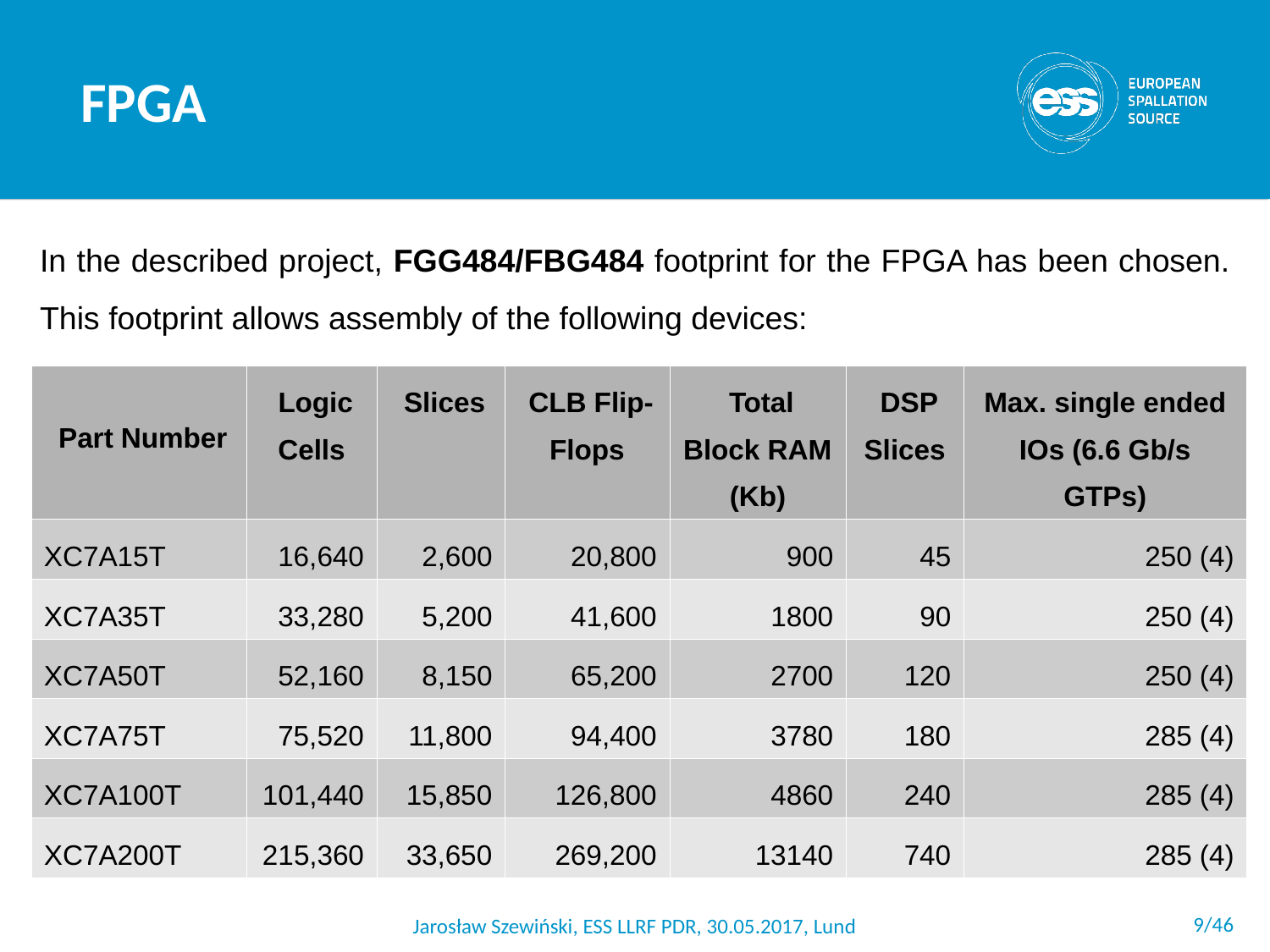

FPGA

In the described project, FGG484/FBG484 footprint for the FPGA has been chosen. This footprint allows assembly of the following devices:
| Part Number | Logic Cells | Slices | CLB Flip-Flops | Total Block RAM (Kb) | DSP Slices | Max. single ended IOs (6.6 Gb/s GTPs) |
| --- | --- | --- | --- | --- | --- | --- |
| XC7A15T | 16,640 | 2,600 | 20,800 | 900 | 45 | 250 (4) |
| XC7A35T | 33,280 | 5,200 | 41,600 | 1800 | 90 | 250 (4) |
| XC7A50T | 52,160 | 8,150 | 65,200 | 2700 | 120 | 250 (4) |
| XC7A75T | 75,520 | 11,800 | 94,400 | 3780 | 180 | 285 (4) |
| XC7A100T | 101,440 | 15,850 | 126,800 | 4860 | 240 | 285 (4) |
| XC7A200T | 215,360 | 33,650 | 269,200 | 13140 | 740 | 285 (4) |
 9/46
Jarosław Szewiński, ESS LLRF PDR, 30.05.2017, Lund